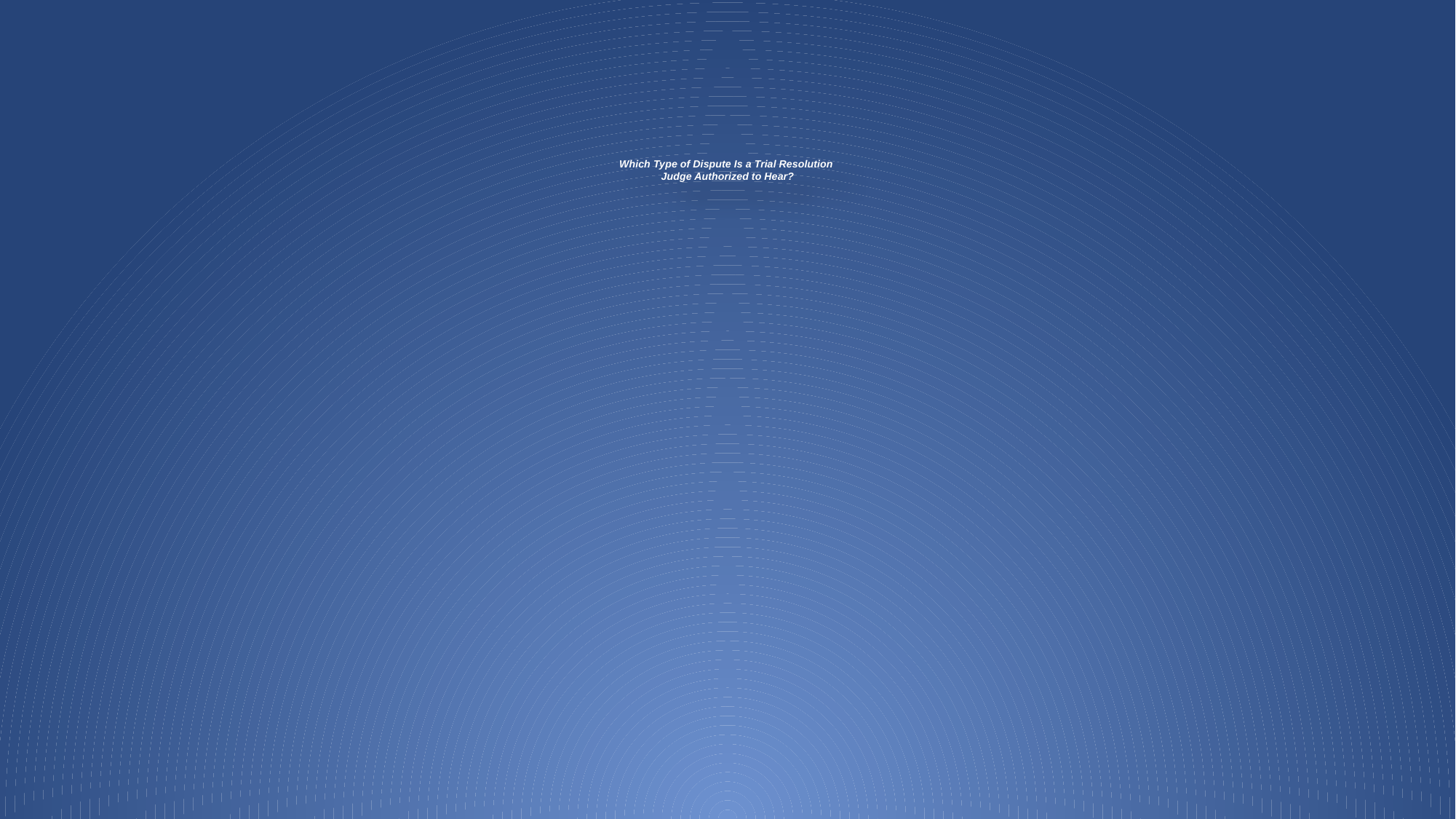

# Which Type of Dispute Is a Trial Resolution Judge Authorized to Hear?